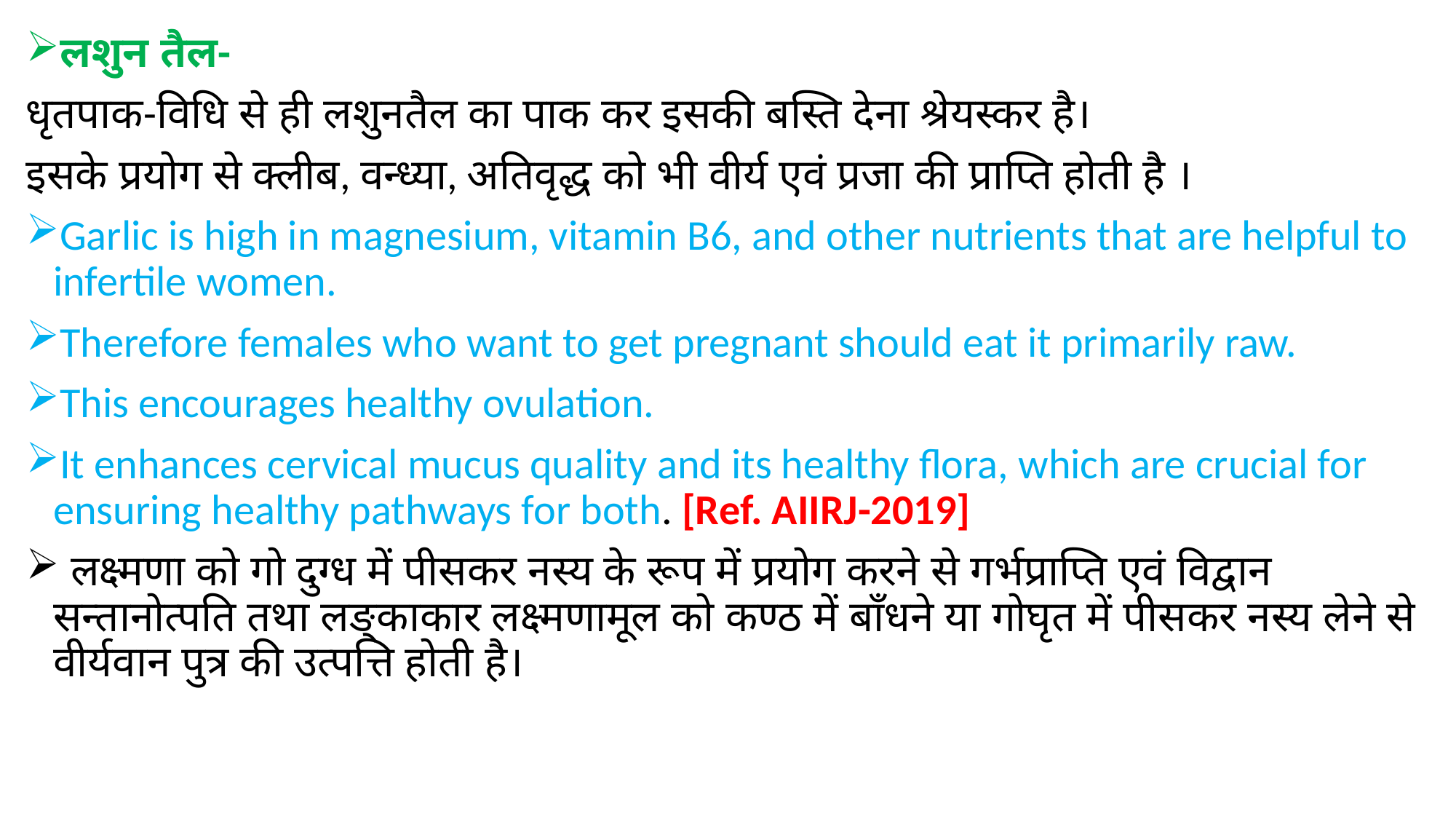

#
लशुन तैल-
धृतपाक-विधि से ही लशुनतैल का पाक कर इसकी बस्ति देना श्रेयस्कर है।
इसके प्रयोग से क्लीब, वन्ध्या, अतिवृद्ध को भी वीर्य एवं प्रजा की प्राप्ति होती है ।
Garlic is high in magnesium, vitamin B6, and other nutrients that are helpful to infertile women.
Therefore females who want to get pregnant should eat it primarily raw.
This encourages healthy ovulation.
It enhances cervical mucus quality and its healthy flora, which are crucial for ensuring healthy pathways for both. [Ref. AIIRJ-2019]
 लक्ष्मणा को गो दुग्ध में पीसकर नस्य के रूप में प्रयोग करने से गर्भप्राप्ति एवं विद्वान सन्तानोत्पति तथा लङ्काकार लक्ष्मणामूल को कण्ठ में बाँधने या गोघृत में पीसकर नस्य लेने से वीर्यवान पुत्र की उत्पत्ति होती है।